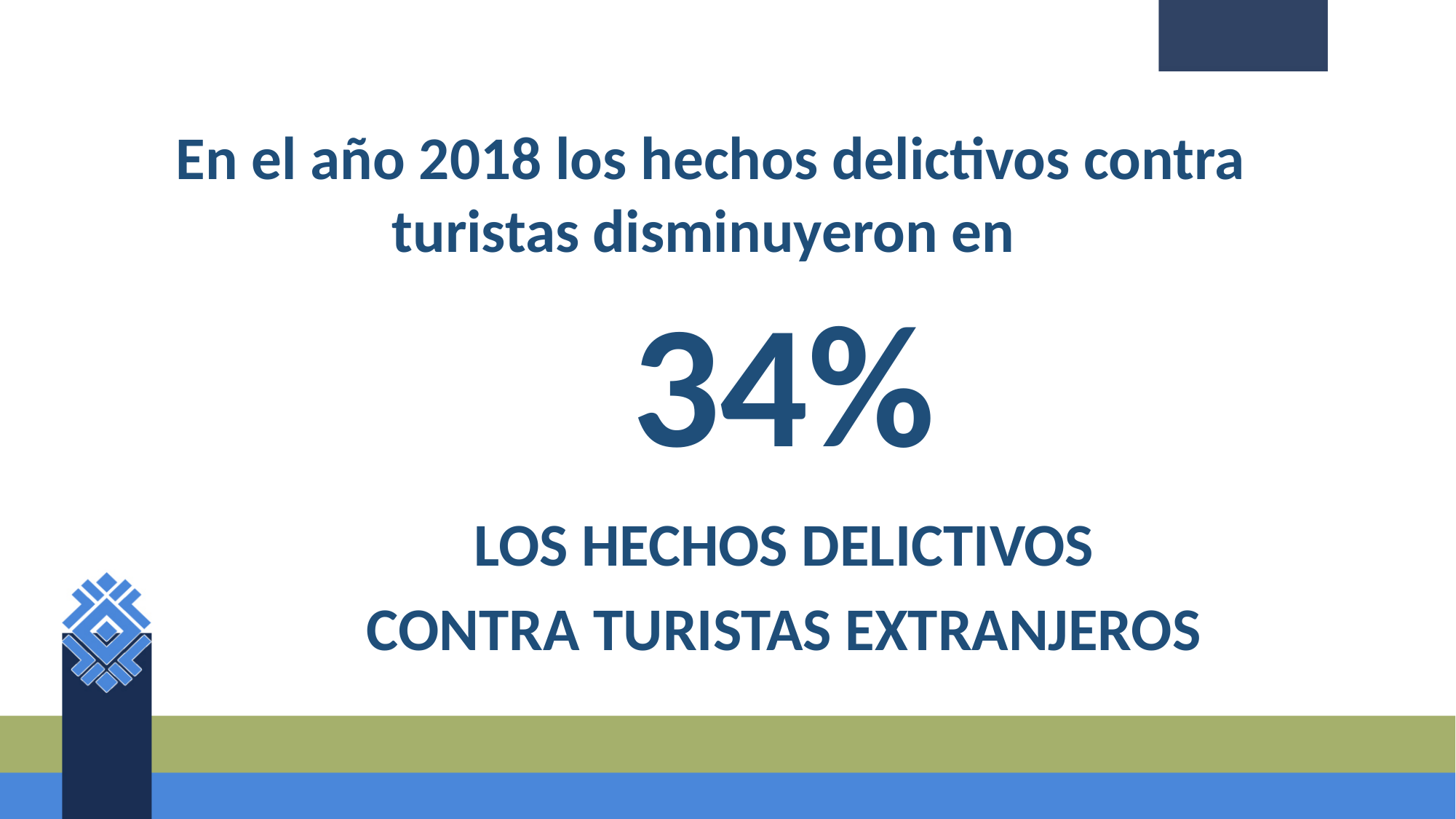

En el año 2018 los hechos delictivos contra turistas disminuyeron en
34%
LOS HECHOS DELICTIVOS
CONTRA TURISTAS EXTRANJEROS